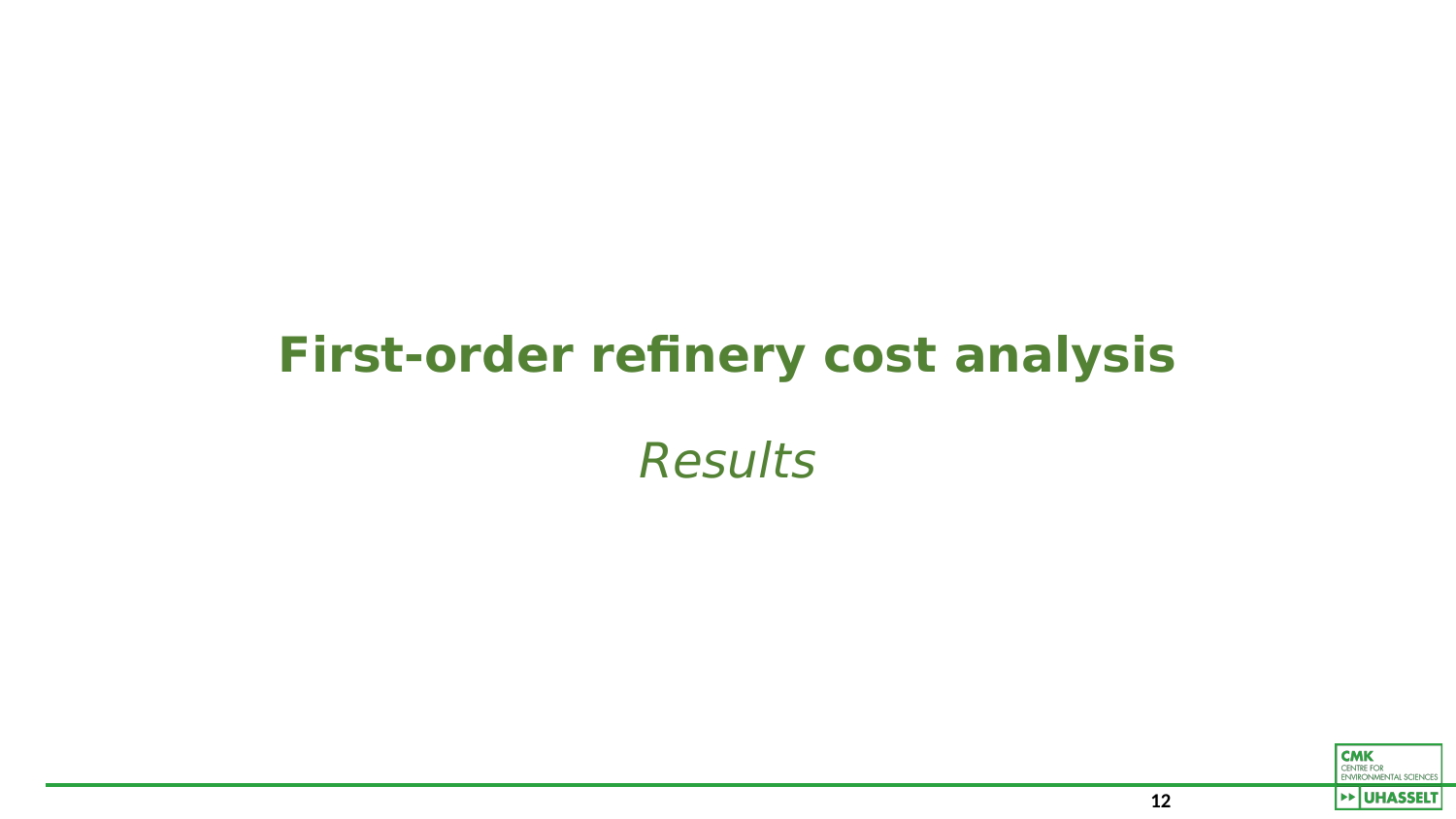

# First-order refinery cost analysis Results
12